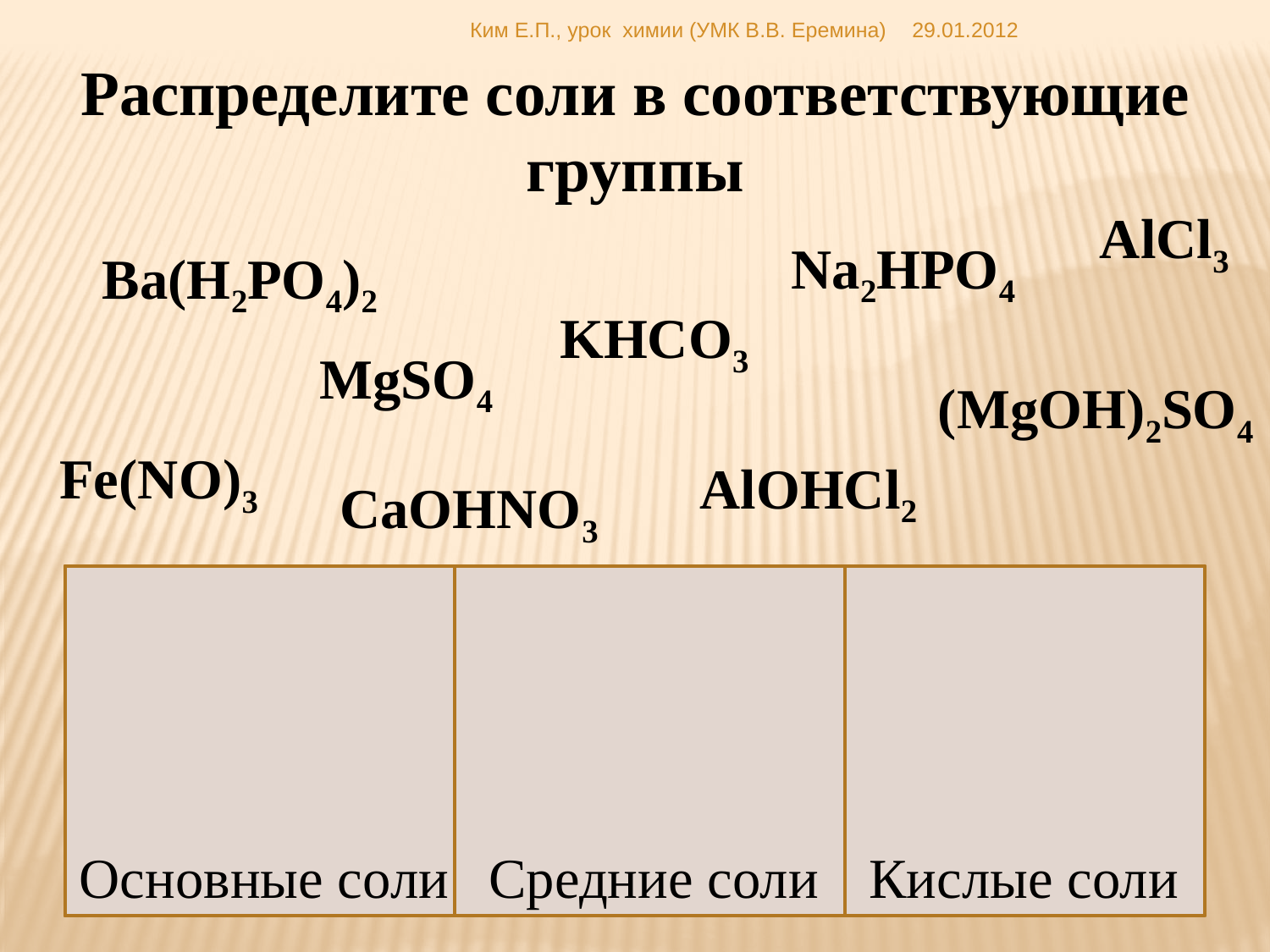

Ким Е.П., урок  химии (УМК В.В. Еремина)
29.01.2012
Распределите соли в соответствующие группы
AlCl3
Na2HPO4
Ba(H2PO4)2
KHCO3
MgSO4
(MgOH)2SO4
Fe(NO)3
AlOHCl2
CaOHNO3

Основные соли
Средние соли
Кислые соли